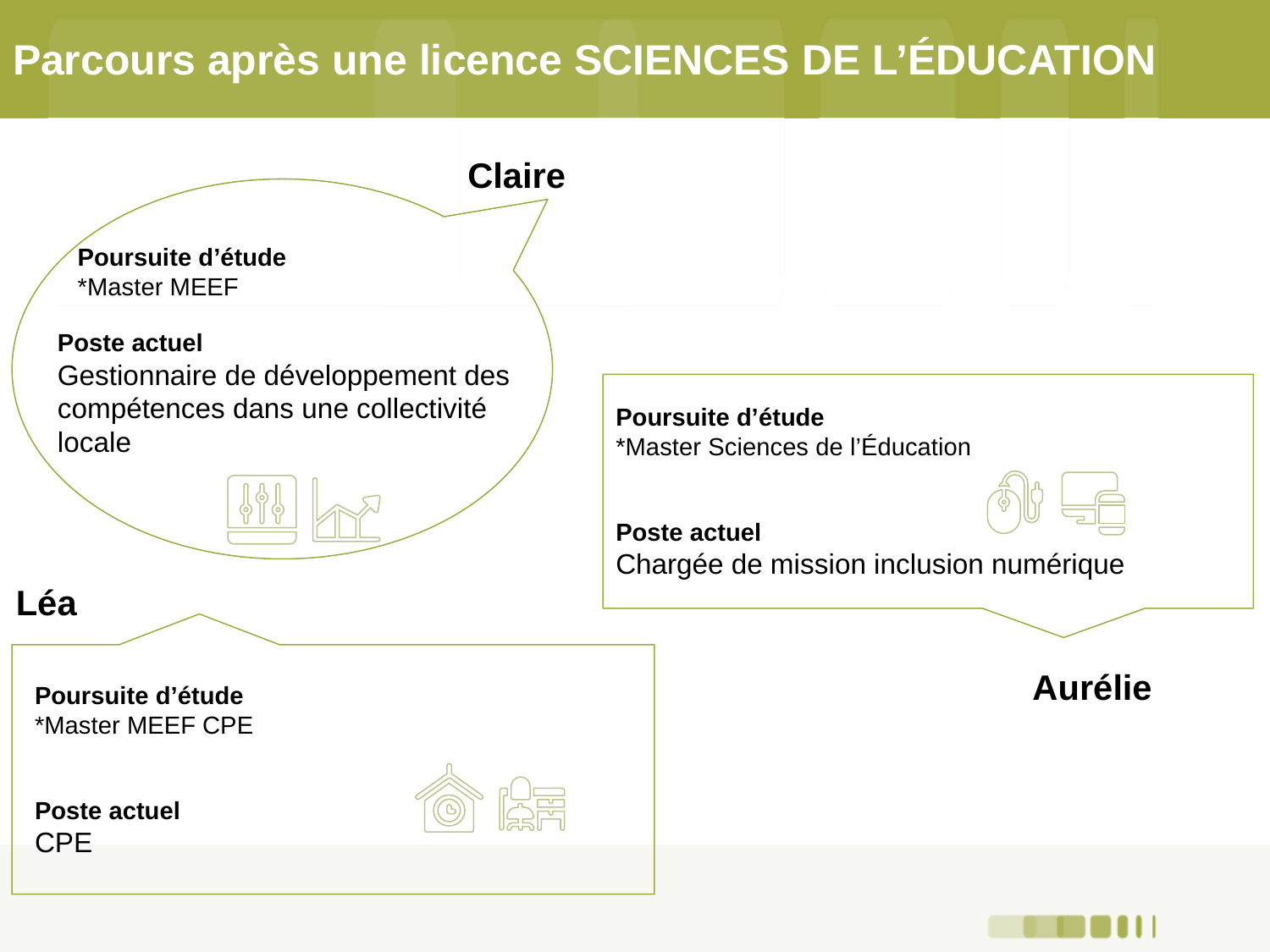

# Parcours après une licence SCIENCES DE L’ÉDUCATION
Claire

Poursuite d’étude
*Master MEEF
Poste actuel
Gestionnaire de développement des compétences dans une collectivité locale

Poursuite d’étude
*Master Sciences de l’Éducation

Poste actuel
Chargée de mission inclusion numérique
Léa

Aurélie
Poursuite d’étude
*Master MEEF CPE

Poste actuel
CPE